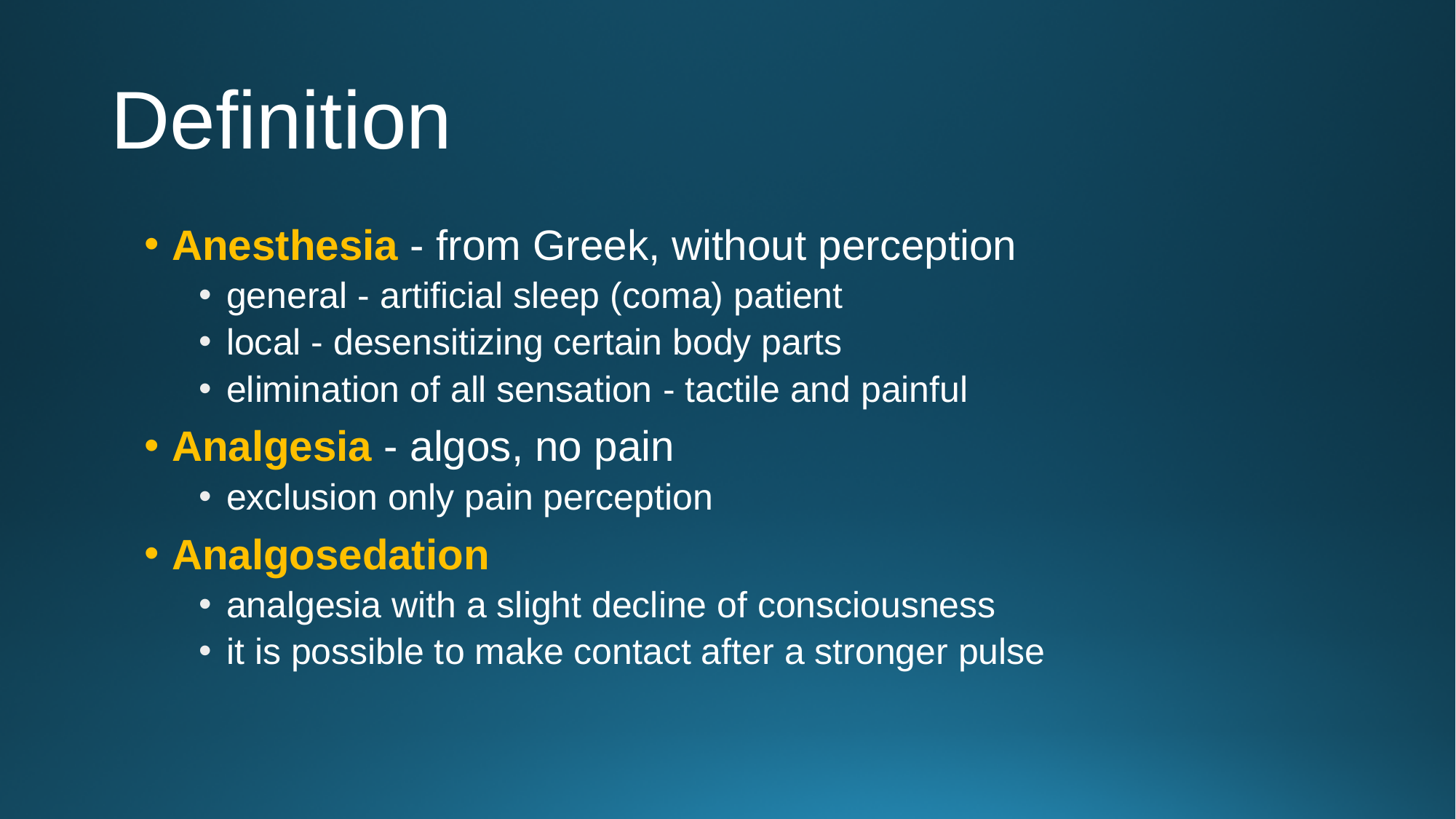

# Definition
Anesthesia - from Greek, without perception
general - artificial sleep (coma) patient
local - desensitizing certain body parts
elimination of all sensation - tactile and painful
Analgesia - algos, no pain
exclusion only pain perception
Analgosedation
analgesia with a slight decline of consciousness
it is possible to make contact after a stronger pulse